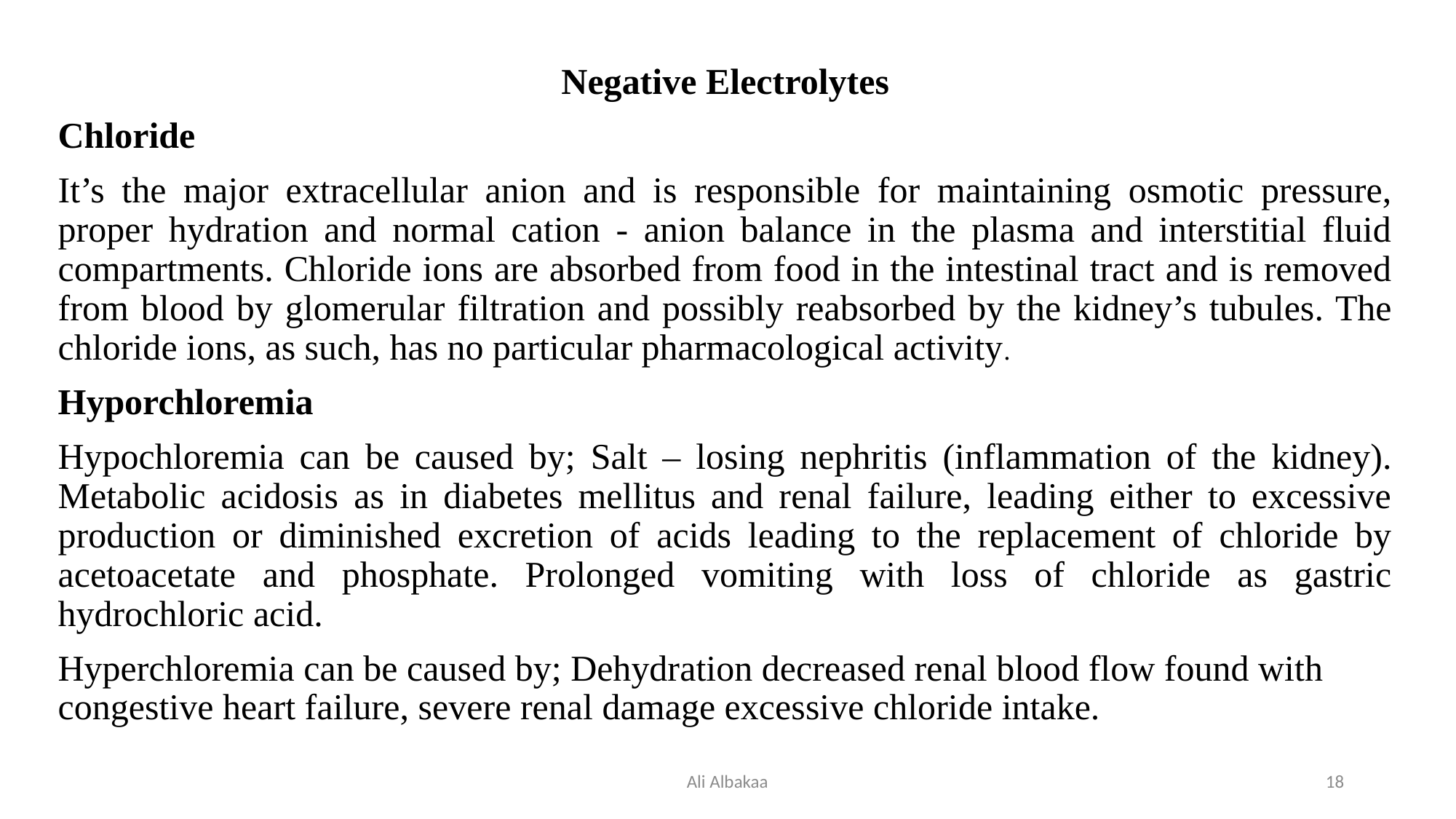

Negative Electrolytes
Chloride
It’s the major extracellular anion and is responsible for maintaining osmotic pressure, proper hydration and normal cation - anion balance in the plasma and interstitial fluid compartments. Chloride ions are absorbed from food in the intestinal tract and is removed from blood by glomerular filtration and possibly reabsorbed by the kidney’s tubules. The chloride ions, as such, has no particular pharmacological activity.
Hyporchloremia
Hypochloremia can be caused by; Salt – losing nephritis (inflammation of the kidney).
Metabolic acidosis as in diabetes mellitus and renal failure, leading either to excessive production or diminished excretion of acids leading to the replacement of chloride by acetoacetate and phosphate. Prolonged vomiting with loss of chloride as gastric hydrochloric acid.
Hyperchloremia can be caused by; Dehydration decreased renal blood flow found with congestive heart failure, severe renal damage excessive chloride intake.
Ali Albakaa
18